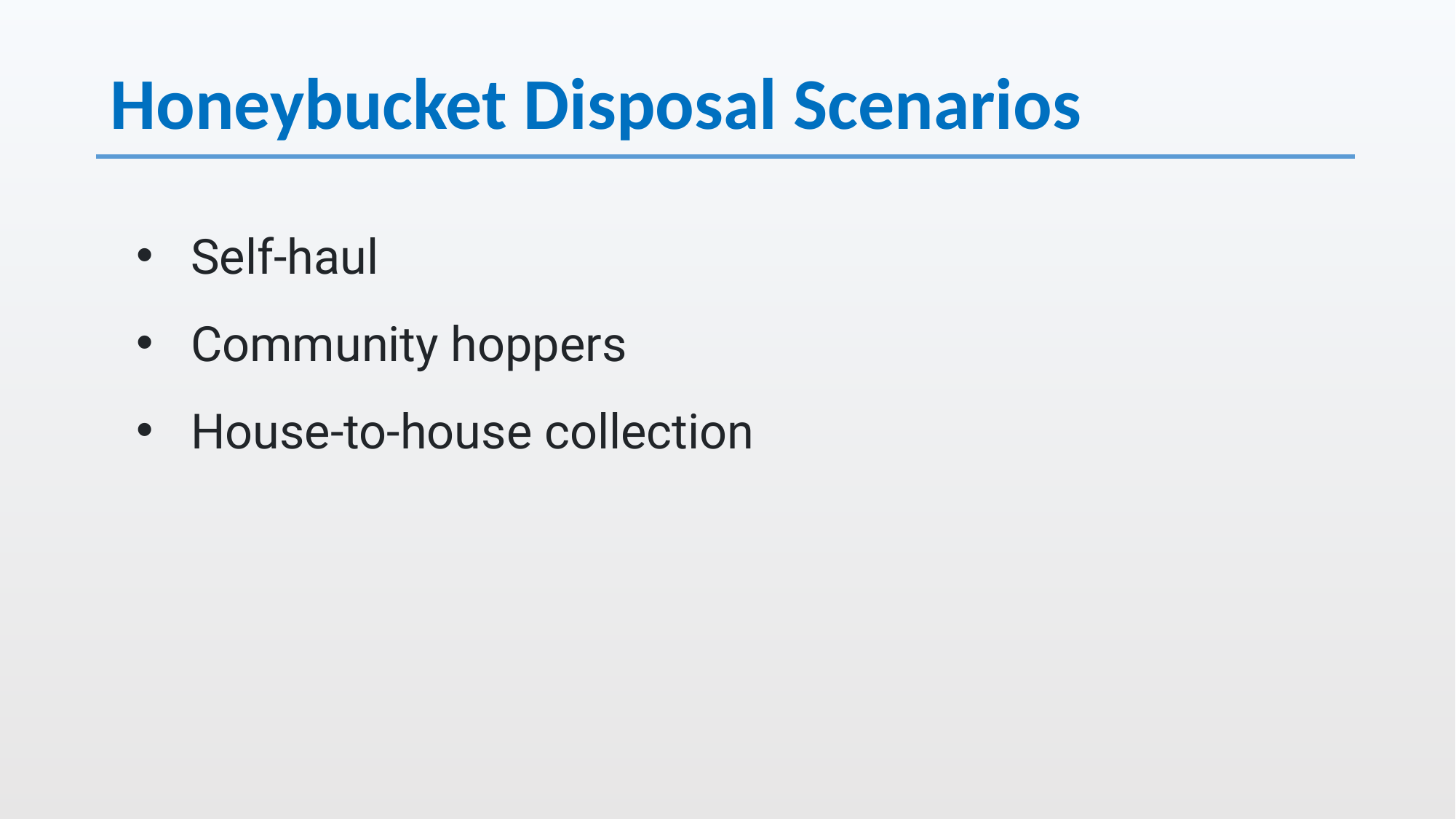

# Honeybucket Disposal Scenarios
Self-haul
Community hoppers
House-to-house collection